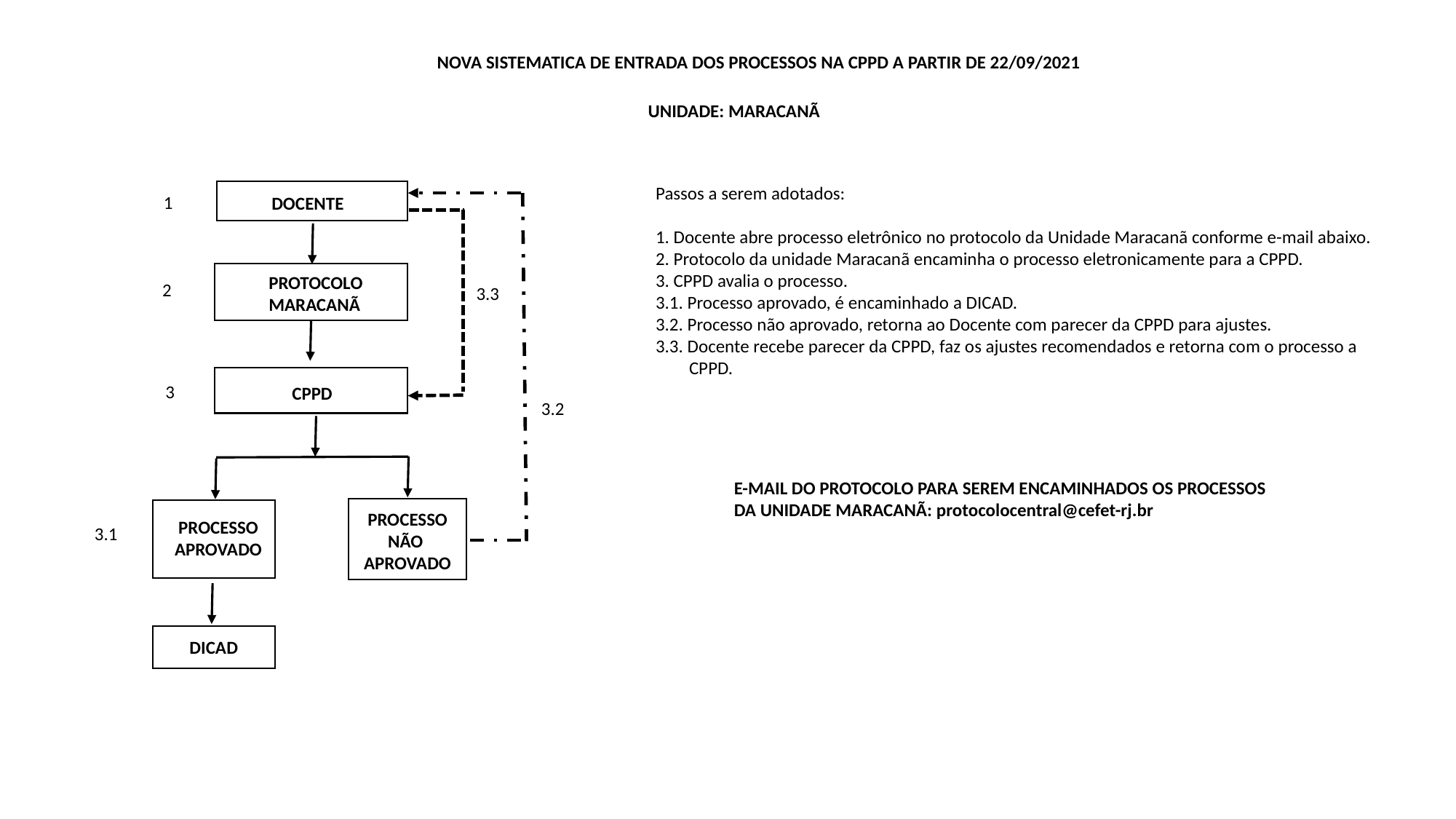

NOVA SISTEMATICA DE ENTRADA DOS PROCESSOS NA CPPD A PARTIR DE 22/09/2021
UNIDADE: MARACANÃ
Passos a serem adotados:

1. Docente abre processo eletrônico no protocolo da Unidade Maracanã conforme e-mail abaixo.
2. Protocolo da unidade Maracanã encaminha o processo eletronicamente para a CPPD.
3. CPPD avalia o processo.
3.1. Processo aprovado, é encaminhado a DICAD.
3.2. Processo não aprovado, retorna ao Docente com parecer da CPPD para ajustes.
3.3. Docente recebe parecer da CPPD, faz os ajustes recomendados e retorna com o processo a
        CPPD.

DOCENTE
1

PROTOCOLO
MARACANÃ
2
3.3

CPPD
3
3.2

PROCESSO
NÃO  APROVADO

PROCESSO APROVADO
E-MAIL DO PROTOCOLO PARA SEREM ENCAMINHADOS OS PROCESSOS DA UNIDADE MARACANÃ: protocolocentral@cefet-rj.br
3.1

DICAD